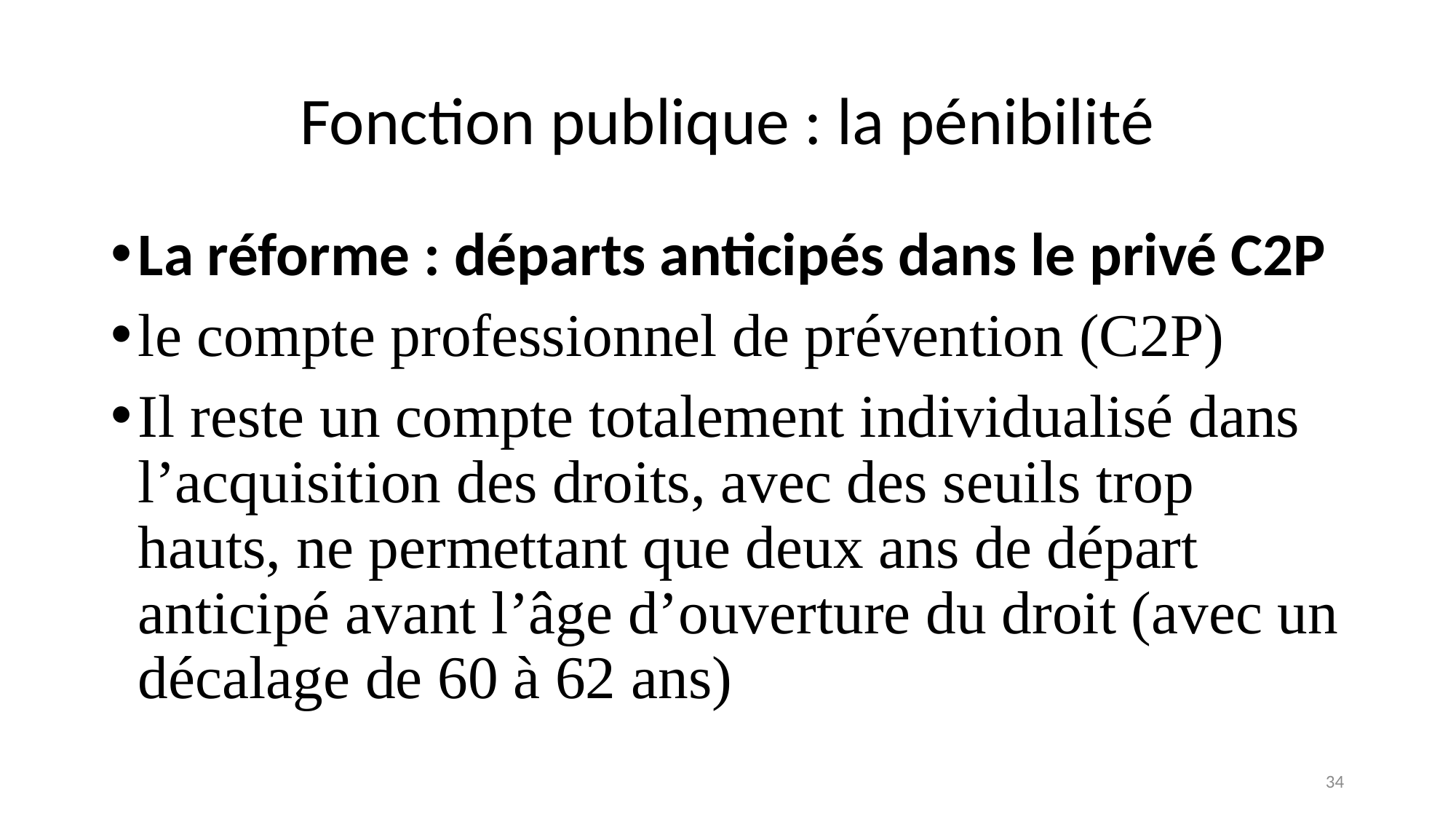

# Fonction publique : la pénibilité
La réforme : départs anticipés dans le privé C2P
le compte professionnel de prévention (C2P)
Il reste un compte totalement individualisé dans l’acquisition des droits, avec des seuils trop hauts, ne permettant que deux ans de départ anticipé avant l’âge d’ouverture du droit (avec un décalage de 60 à 62 ans)
34